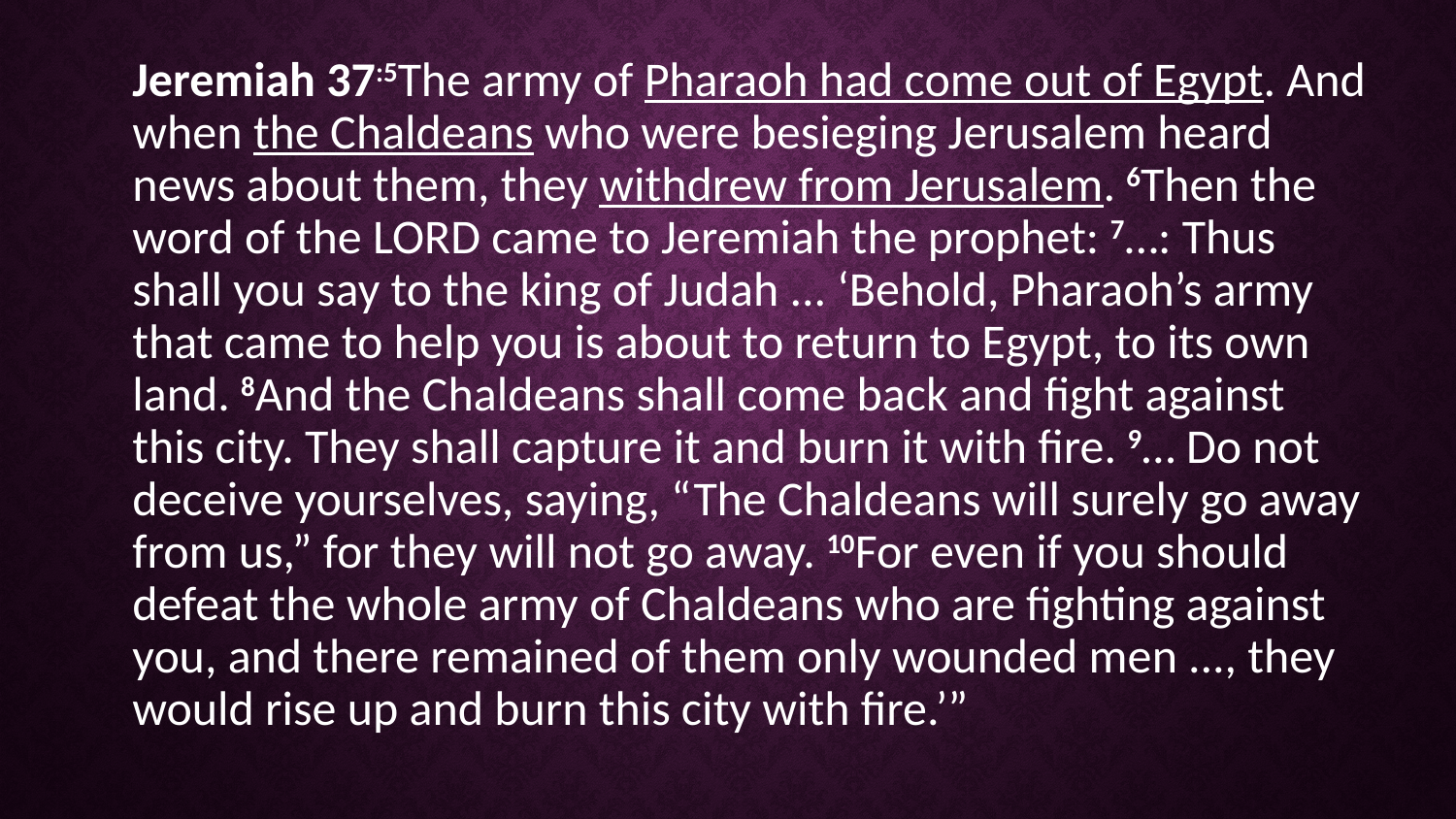

Jeremiah 37:5The army of Pharaoh had come out of Egypt. And when the Chaldeans who were besieging Jerusalem heard news about them, they withdrew from Jerusalem. 6Then the word of the LORD came to Jeremiah the prophet: 7…: Thus shall you say to the king of Judah ... ‘Behold, Pharaoh’s army that came to help you is about to return to Egypt, to its own land. 8And the Chaldeans shall come back and fight against this city. They shall capture it and burn it with fire. 9… Do not deceive yourselves, saying, “The Chaldeans will surely go away from us,” for they will not go away. 10For even if you should defeat the whole army of Chaldeans who are fighting against you, and there remained of them only wounded men ..., they would rise up and burn this city with fire.’”